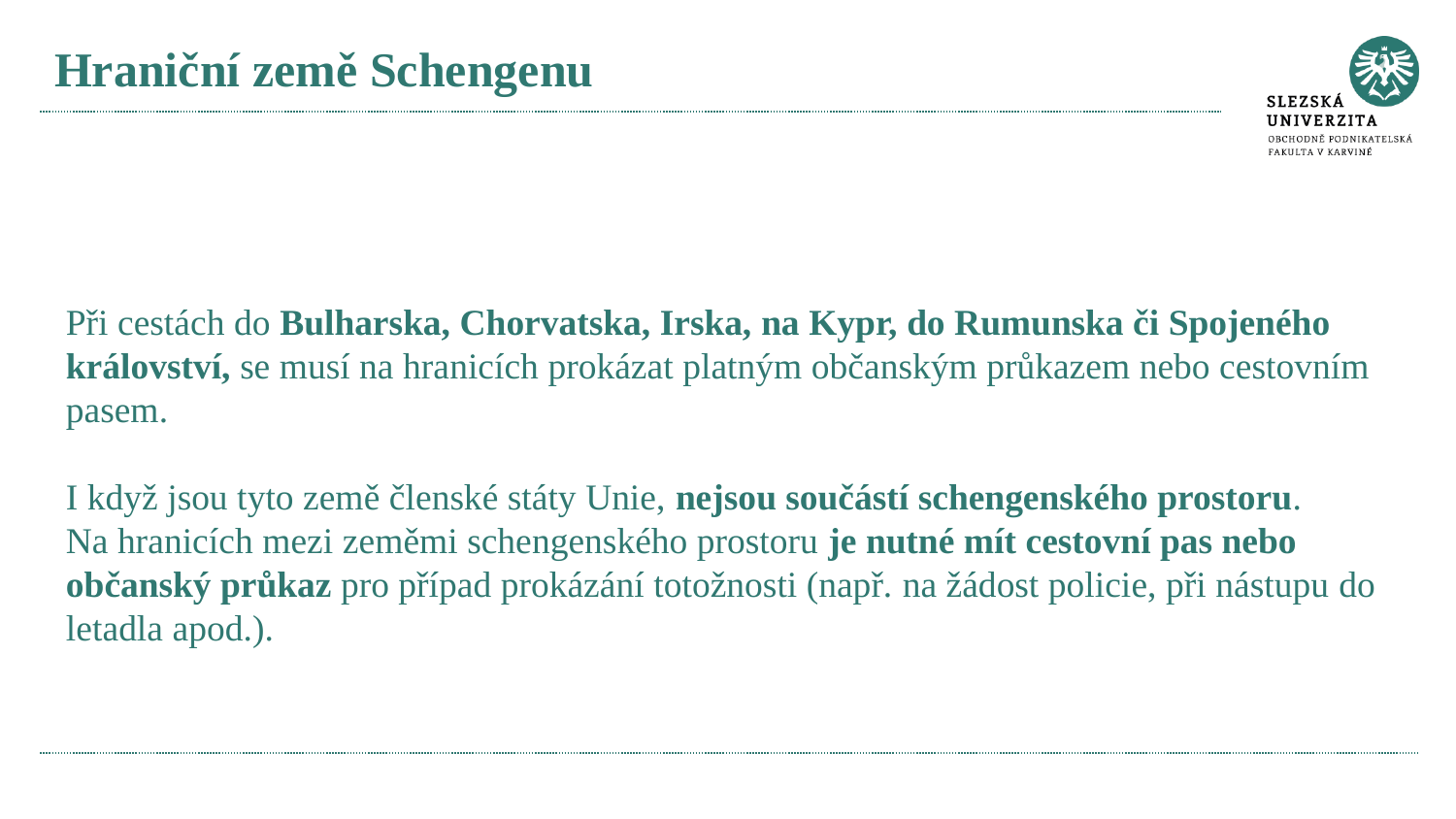

# Hraniční země Schengenu
Při cestách do Bulharska, Chorvatska, Irska, na Kypr, do Rumunska či Spojeného království, se musí na hranicích prokázat platným občanským průkazem nebo cestovním pasem.

I když jsou tyto země členské státy Unie, nejsou součástí schengenského prostoru.
Na hranicích mezi zeměmi schengenského prostoru je nutné mít cestovní pas nebo občanský průkaz pro případ prokázání totožnosti (např. na žádost policie, při nástupu do letadla apod.).